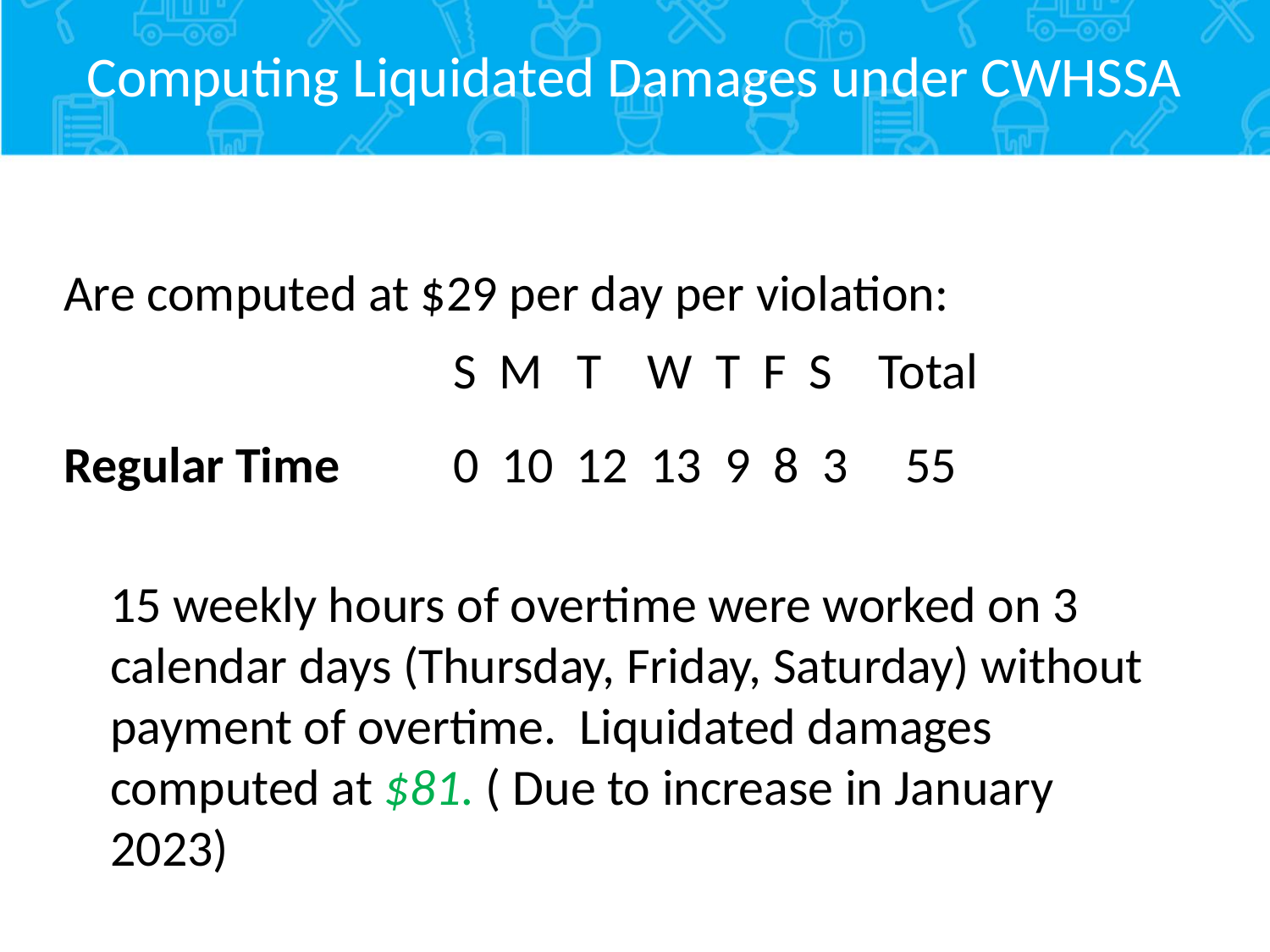

# Computing Liquidated Damages under CWHSSA
Are computed at $29 per day per violation:

		            	 	S  M   T    W  T  F  S    Total

Regular Time  	0  10  12  13  9  8  3     55

	15 weekly hours of overtime were worked on 3 calendar days (Thursday, Friday, Saturday) without payment of overtime.  Liquidated damages computed at $81. ( Due to increase in January 2023)